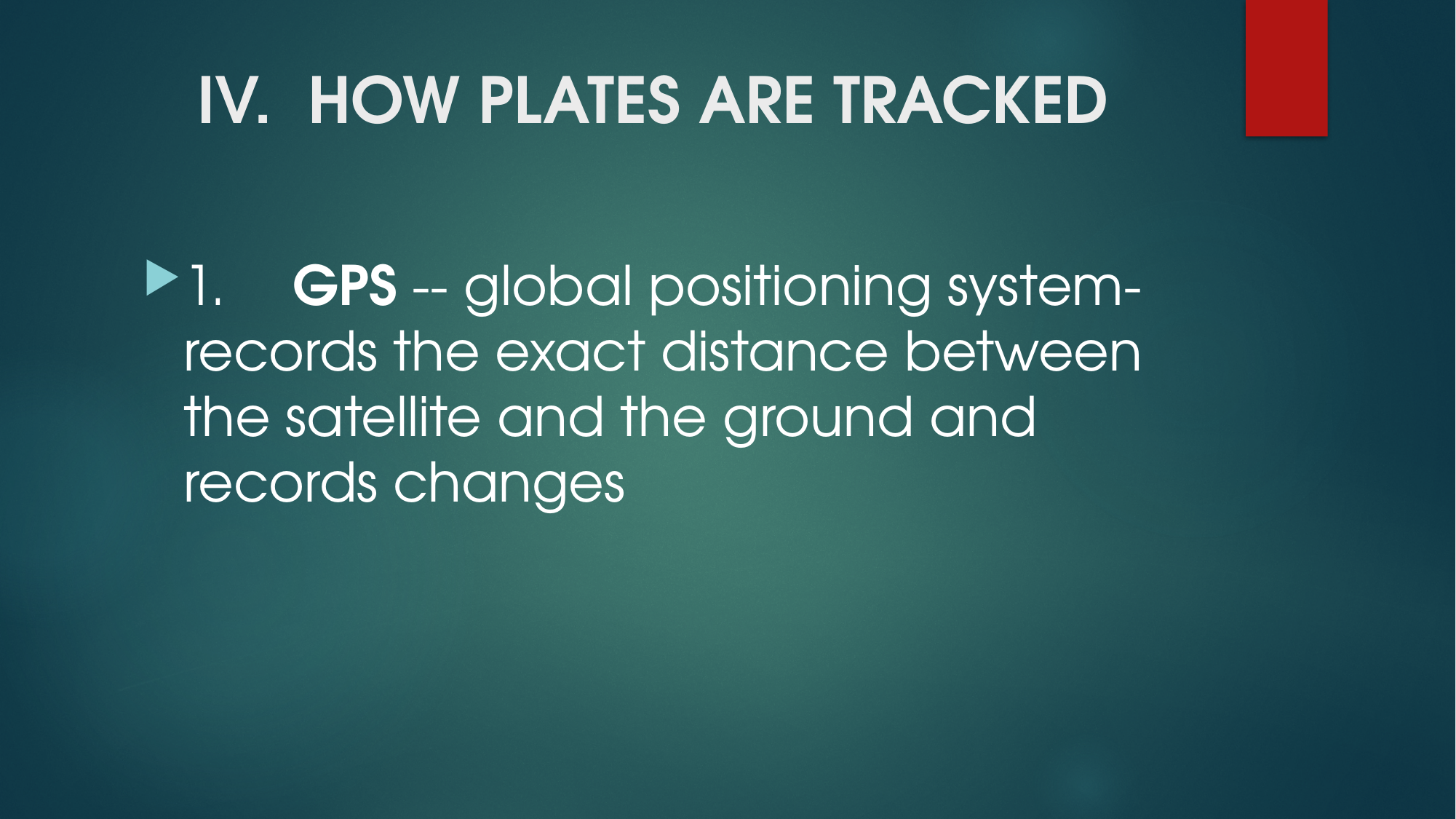

# IV.  HOW PLATES ARE TRACKED
1.	GPS -- global positioning system-records the exact distance between the satellite and the ground and records changes